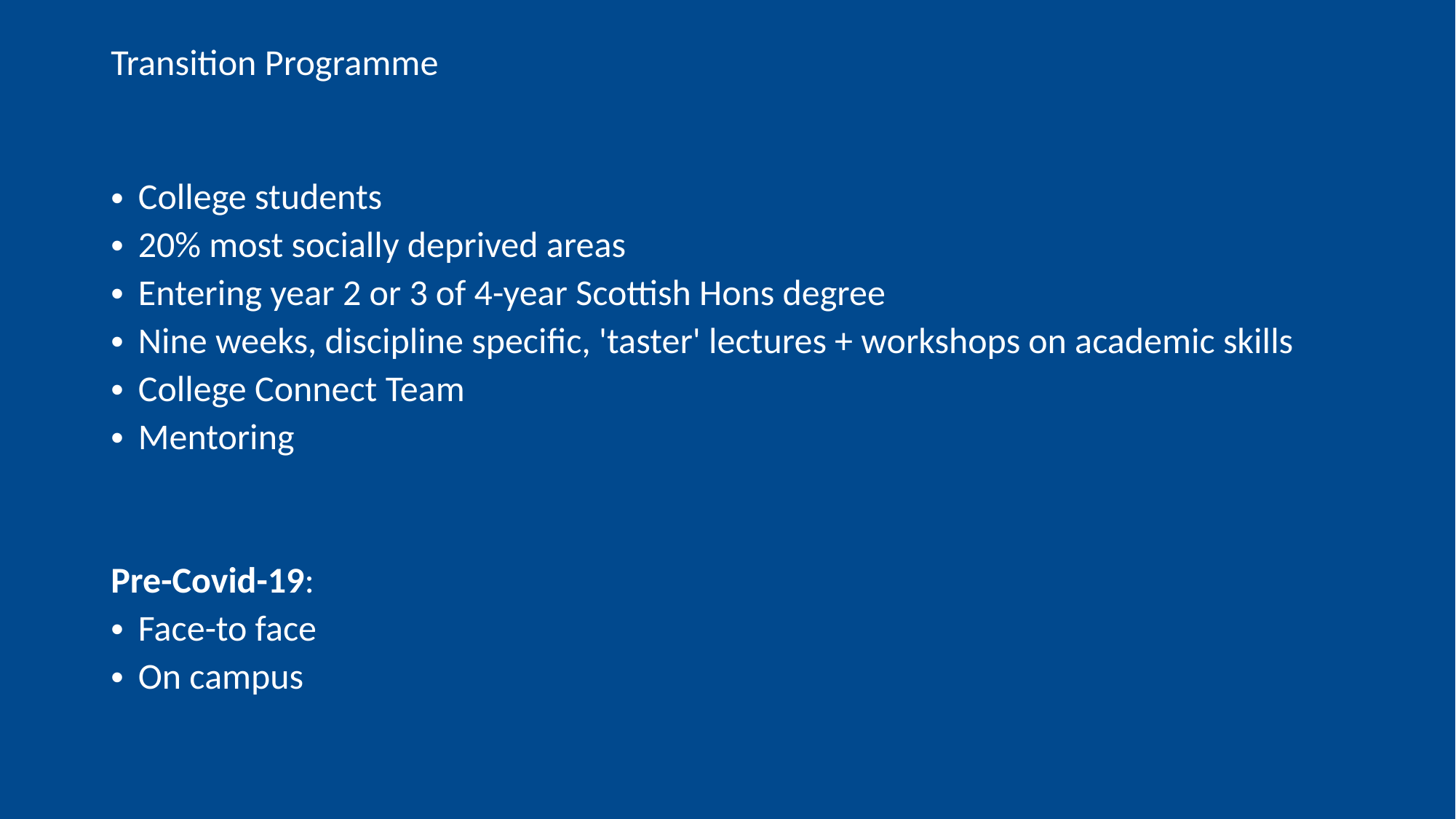

# Transition Programme

College students
20% most socially deprived areas
Entering year 2 or 3 of 4-year Scottish Hons degree
Nine weeks, discipline specific, 'taster' lectures + workshops on academic skills
College Connect Team
Mentoring

Pre-Covid-19:
Face-to face
On campus